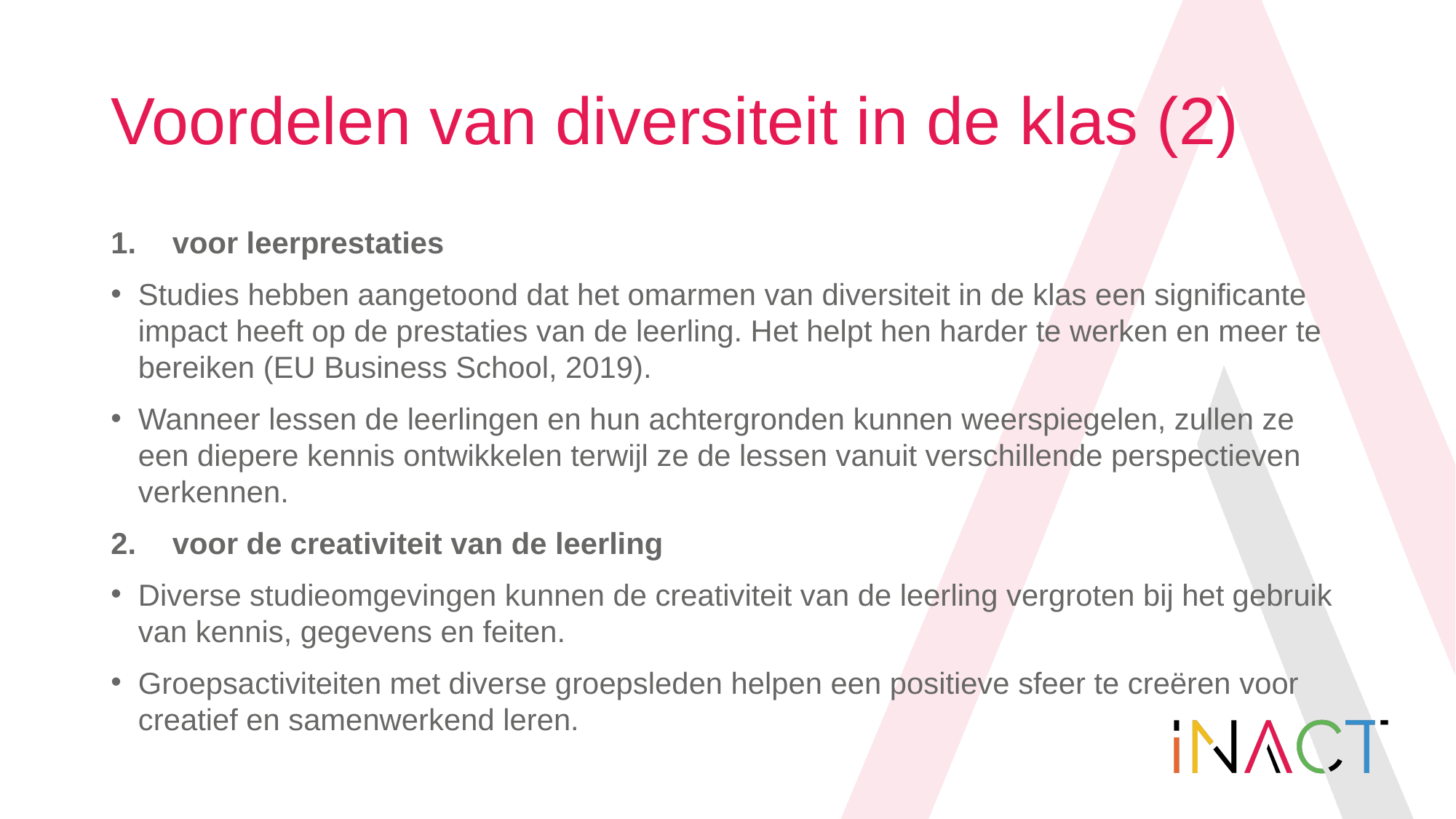

# Voordelen van diversiteit in de klas (2)
voor leerprestaties
Studies hebben aangetoond dat het omarmen van diversiteit in de klas een significante impact heeft op de prestaties van de leerling. Het helpt hen harder te werken en meer te bereiken (EU Business School, 2019).
Wanneer lessen de leerlingen en hun achtergronden kunnen weerspiegelen, zullen ze een diepere kennis ontwikkelen terwijl ze de lessen vanuit verschillende perspectieven verkennen.
voor de creativiteit van de leerling
Diverse studieomgevingen kunnen de creativiteit van de leerling vergroten bij het gebruik van kennis, gegevens en feiten.
Groepsactiviteiten met diverse groepsleden helpen een positieve sfeer te creëren voor creatief en samenwerkend leren.